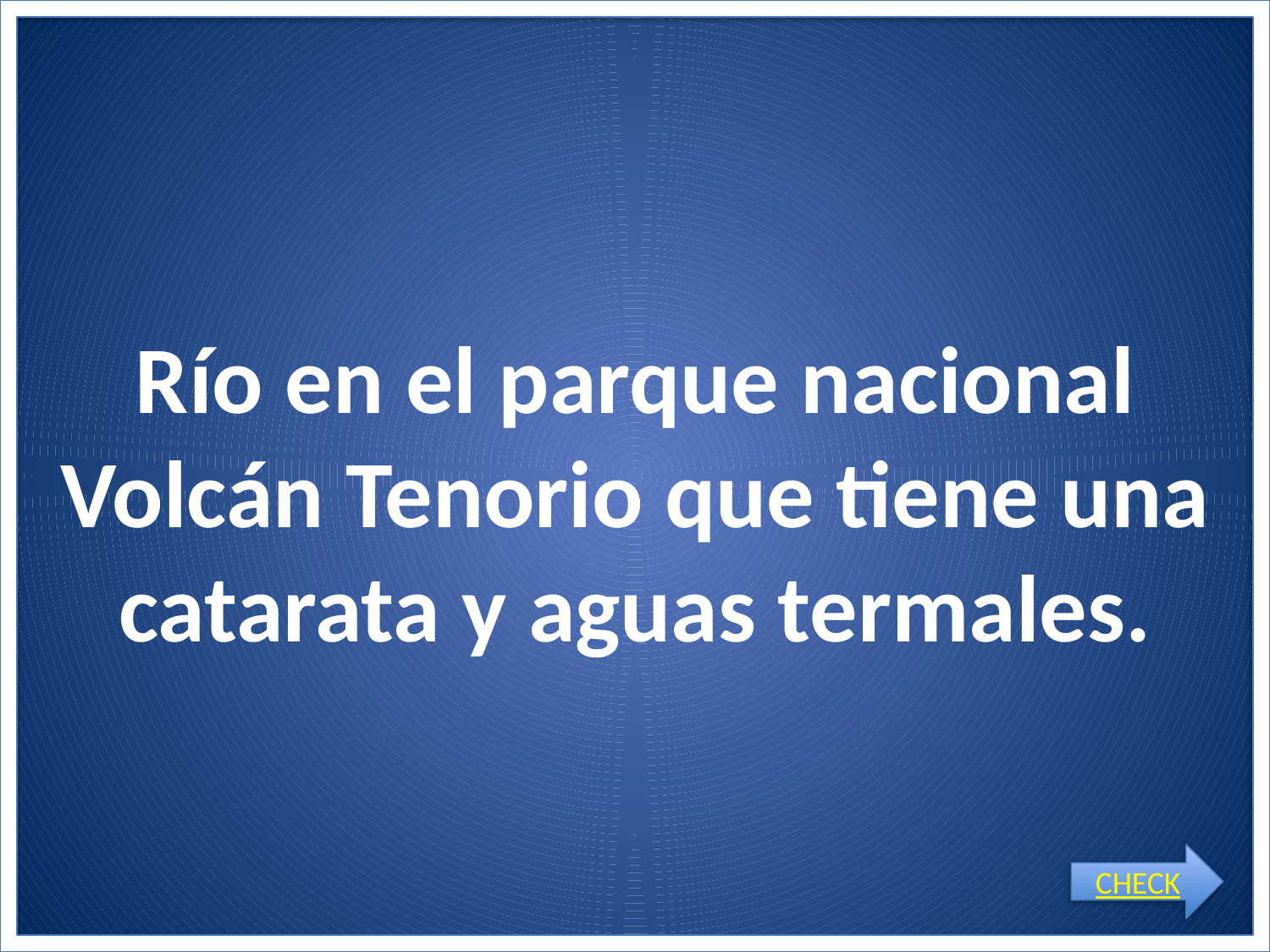

# Río en el parque nacional Volcán Tenorio que tiene una catarata y aguas termales.
CHECK